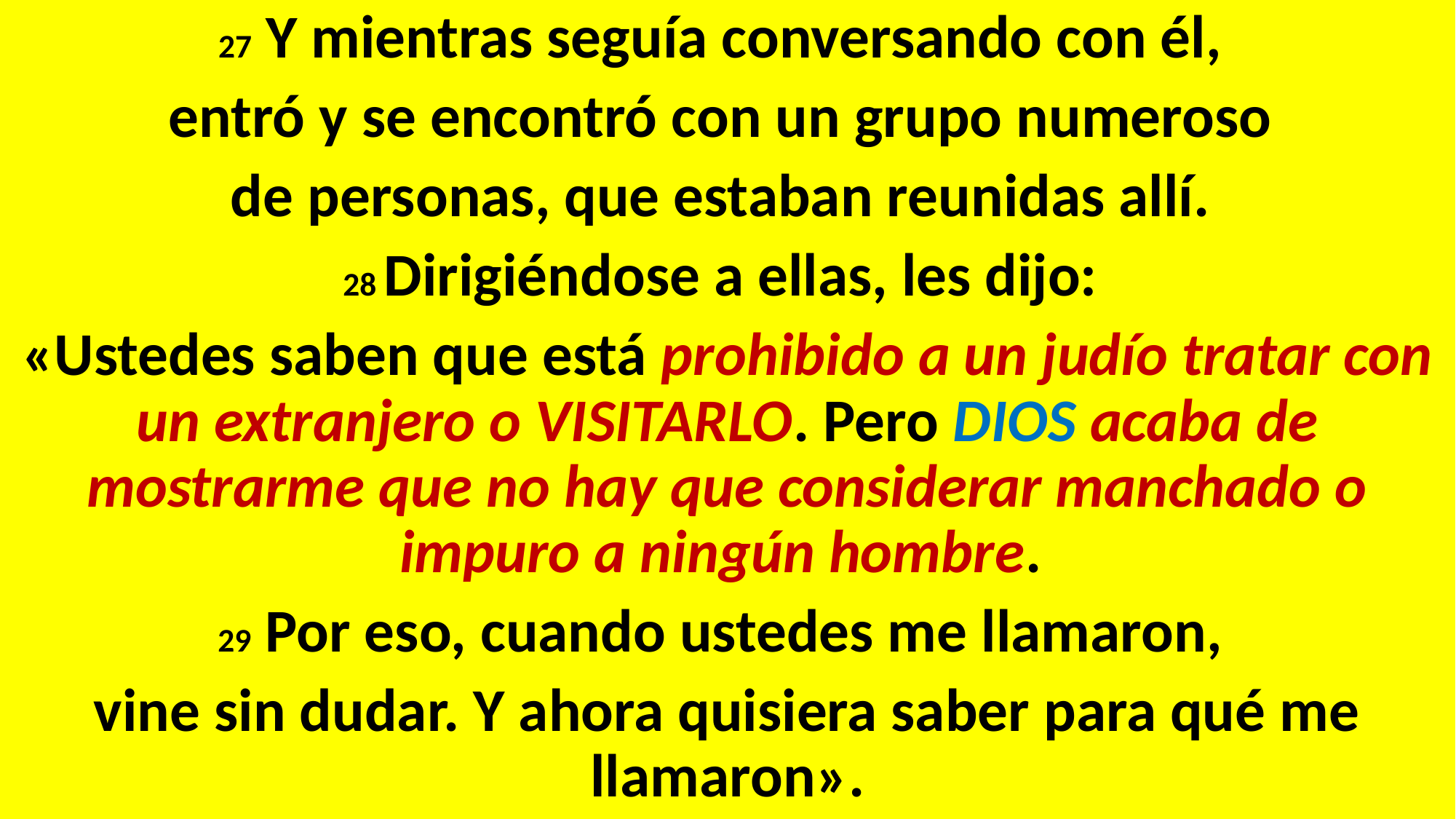

27 Y mientras seguía conversando con él,
entró y se encontró con un grupo numeroso
de personas, que estaban reunidas allí.
28 Dirigiéndose a ellas, les dijo:
«Ustedes saben que está prohibido a un judío tratar con un extranjero o VISITARLO. Pero DIOS acaba de mostrarme que no hay que considerar manchado o impuro a ningún hombre.
29 Por eso, cuando ustedes me llamaron,
vine sin dudar. Y ahora quisiera saber para qué me llamaron».

#